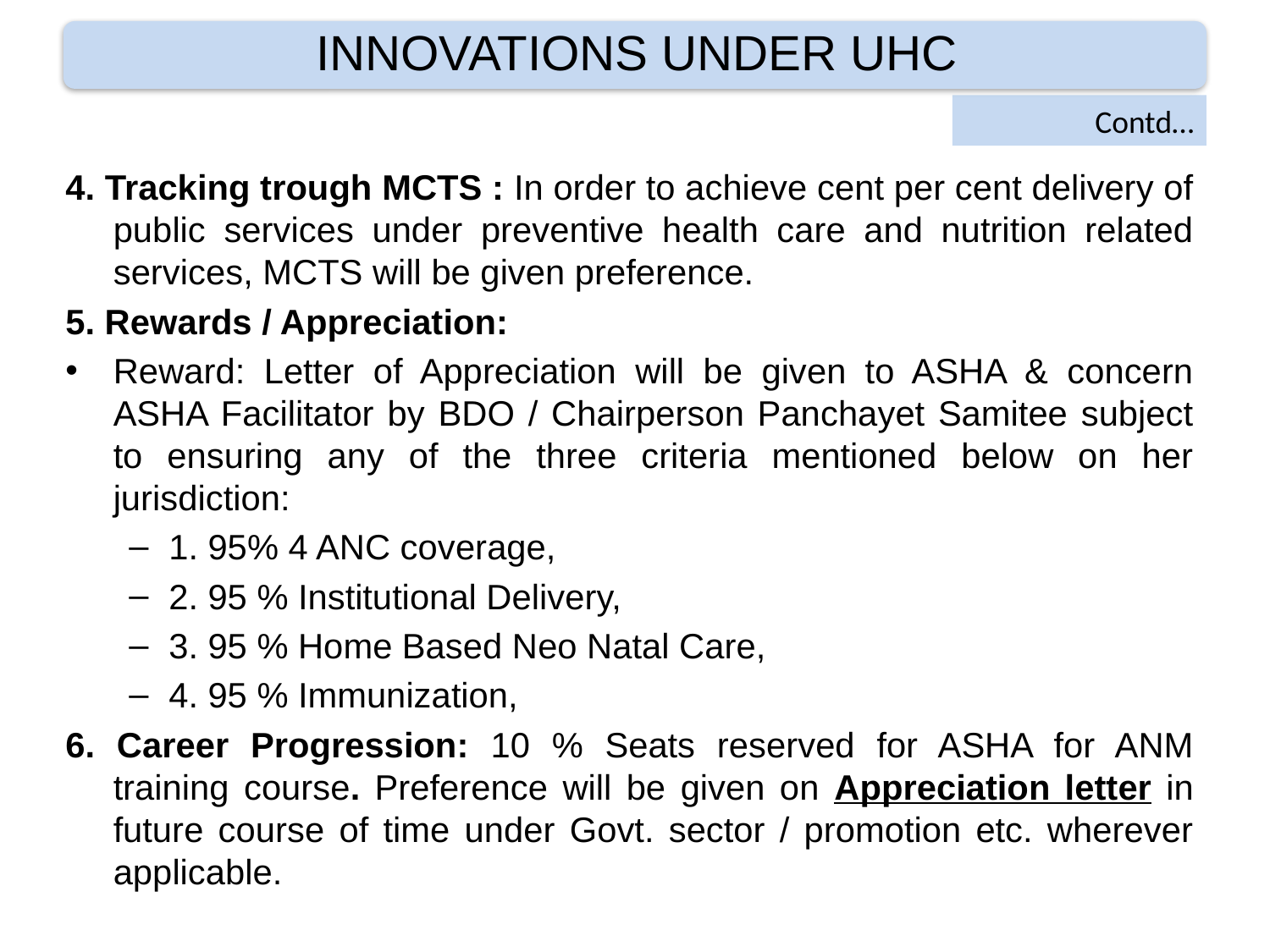

INNOVATIONS UNDER UHC
Contd…
4. Tracking trough MCTS : In order to achieve cent per cent delivery of public services under preventive health care and nutrition related services, MCTS will be given preference.
5. Rewards / Appreciation:
Reward: Letter of Appreciation will be given to ASHA & concern ASHA Facilitator by BDO / Chairperson Panchayet Samitee subject to ensuring any of the three criteria mentioned below on her jurisdiction:
1. 95% 4 ANC coverage,
2. 95 % Institutional Delivery,
3. 95 % Home Based Neo Natal Care,
4. 95 % Immunization,
6. Career Progression: 10 % Seats reserved for ASHA for ANM training course. Preference will be given on Appreciation letter in future course of time under Govt. sector / promotion etc. wherever applicable.